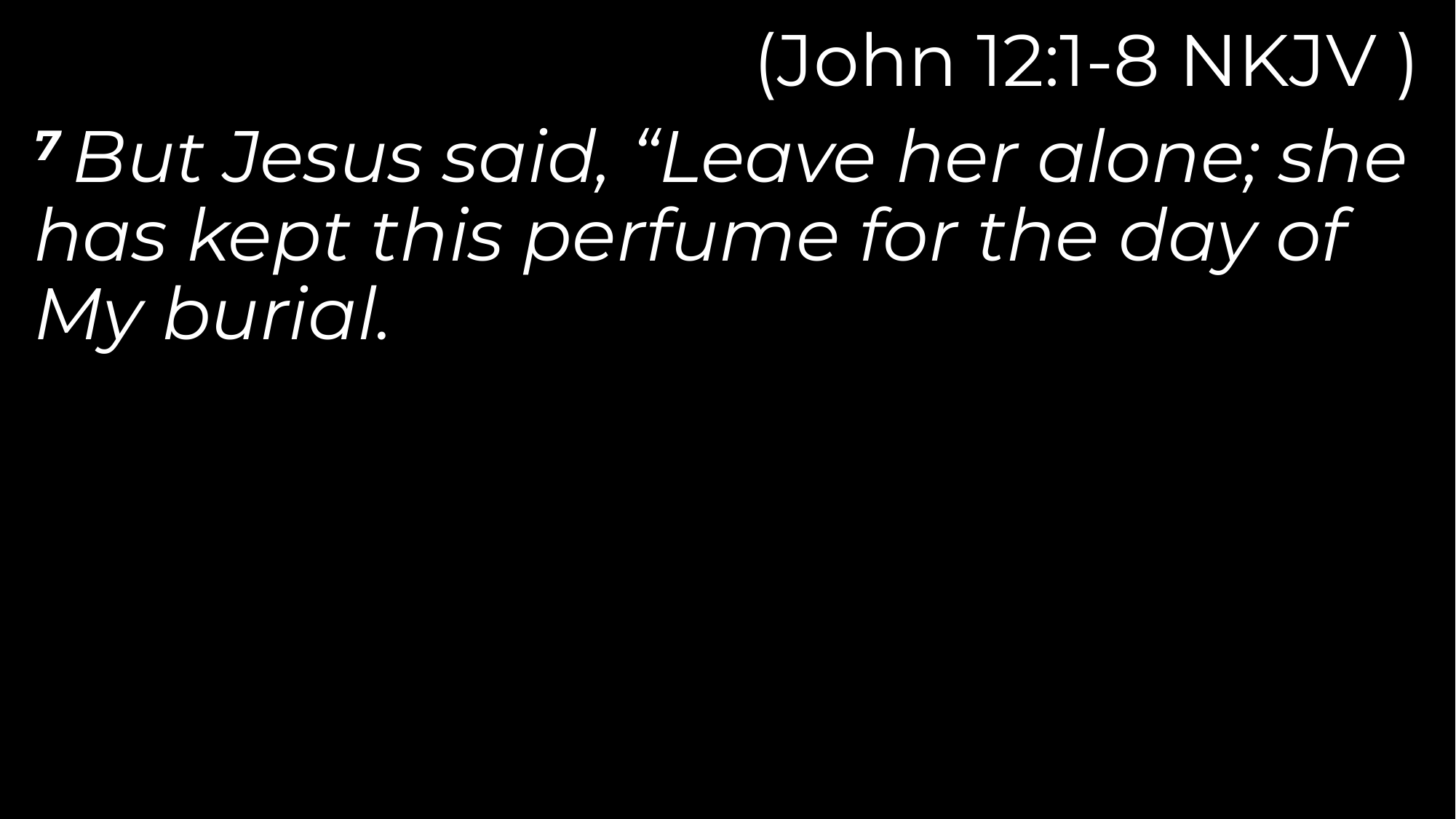

# (John 12:1-8 NKJV )
7 But Jesus said, “Leave her alone; she has kept this perfume for the day of My burial.